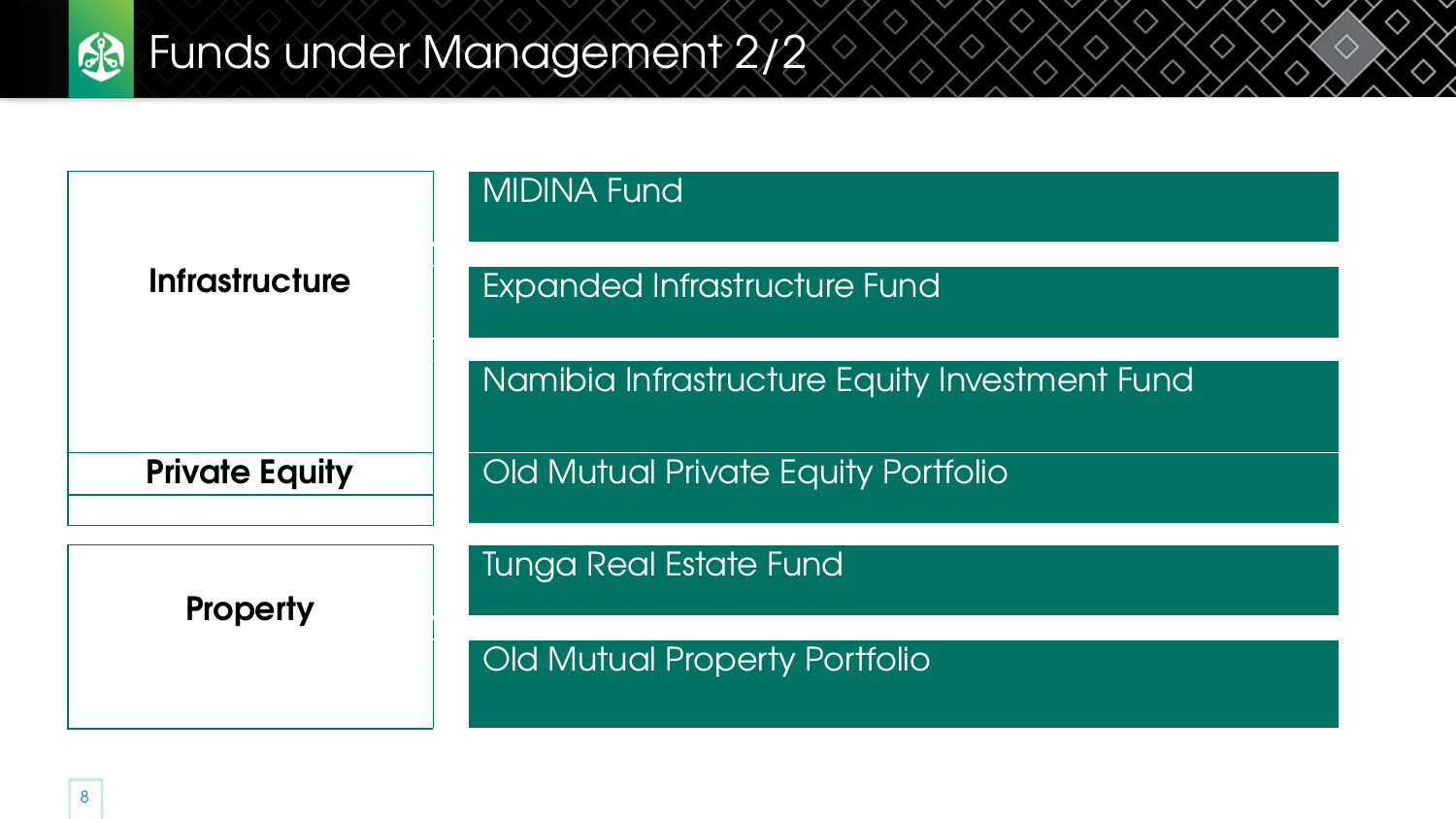

# Funds under Management 2/2
| Infrastructure |  | MIDINA Fund |
| --- | --- | --- |
|  |  |  |
|  |  | Expanded Infrastructure Fund |
|  |  |  |
|  |  | Namibia Infrastructure Equity Investment Fund |
| Private Equity |  | Old Mutual Private Equity Portfolio |
| --- | --- | --- |
| Property |  | Tunga Real Estate Fund |
| --- | --- | --- |
|  |  |  |
|  |  | Old Mutual Property Portfolio |
8